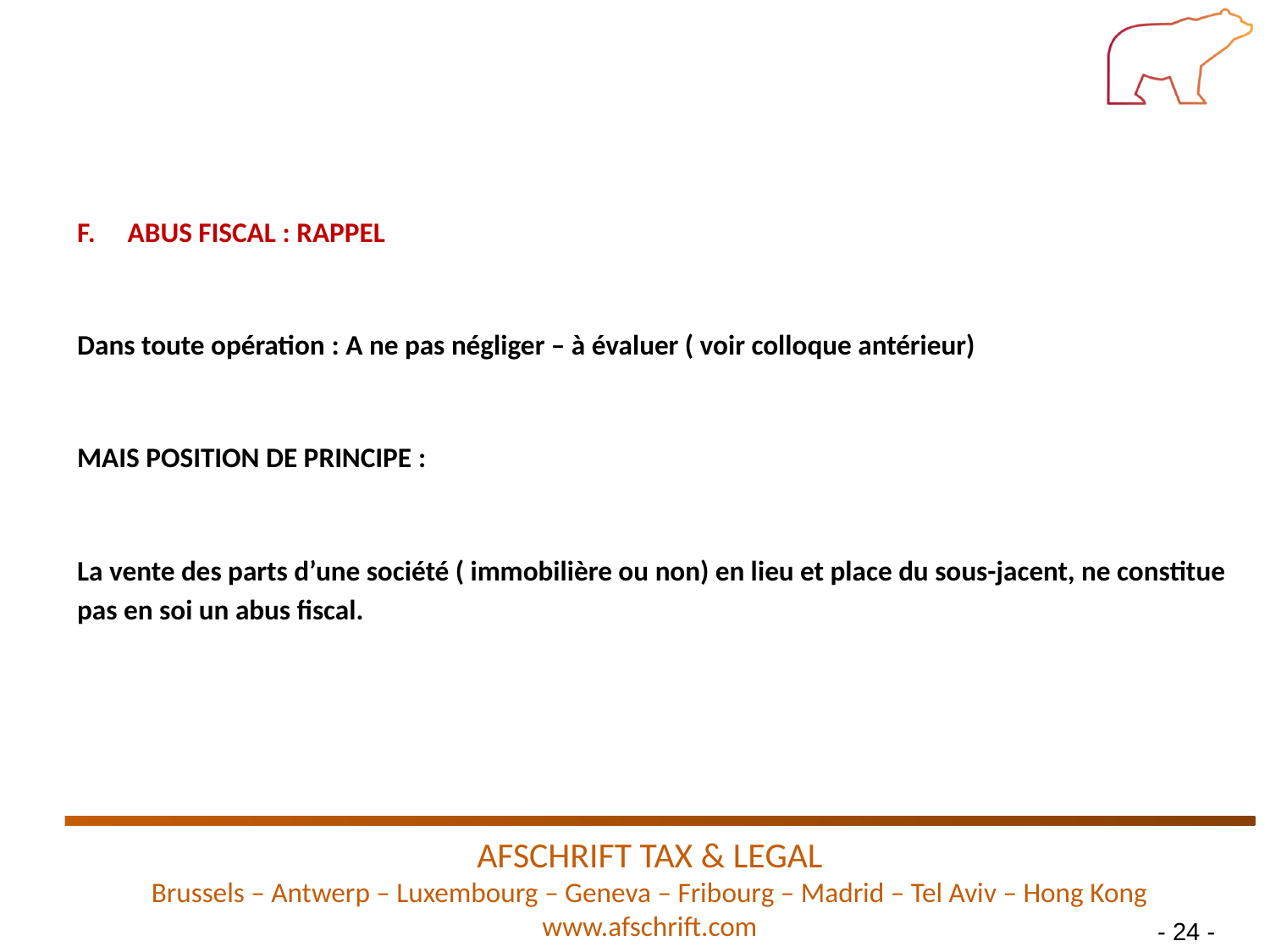

F.	ABUS FISCAL : RAPPEL

Dans toute opération : A ne pas négliger – à évaluer ( voir colloque antérieur)

MAIS POSITION DE PRINCIPE :

La vente des parts d’une société ( immobilière ou non) en lieu et place du sous-jacent, ne constitue pas en soi un abus fiscal.